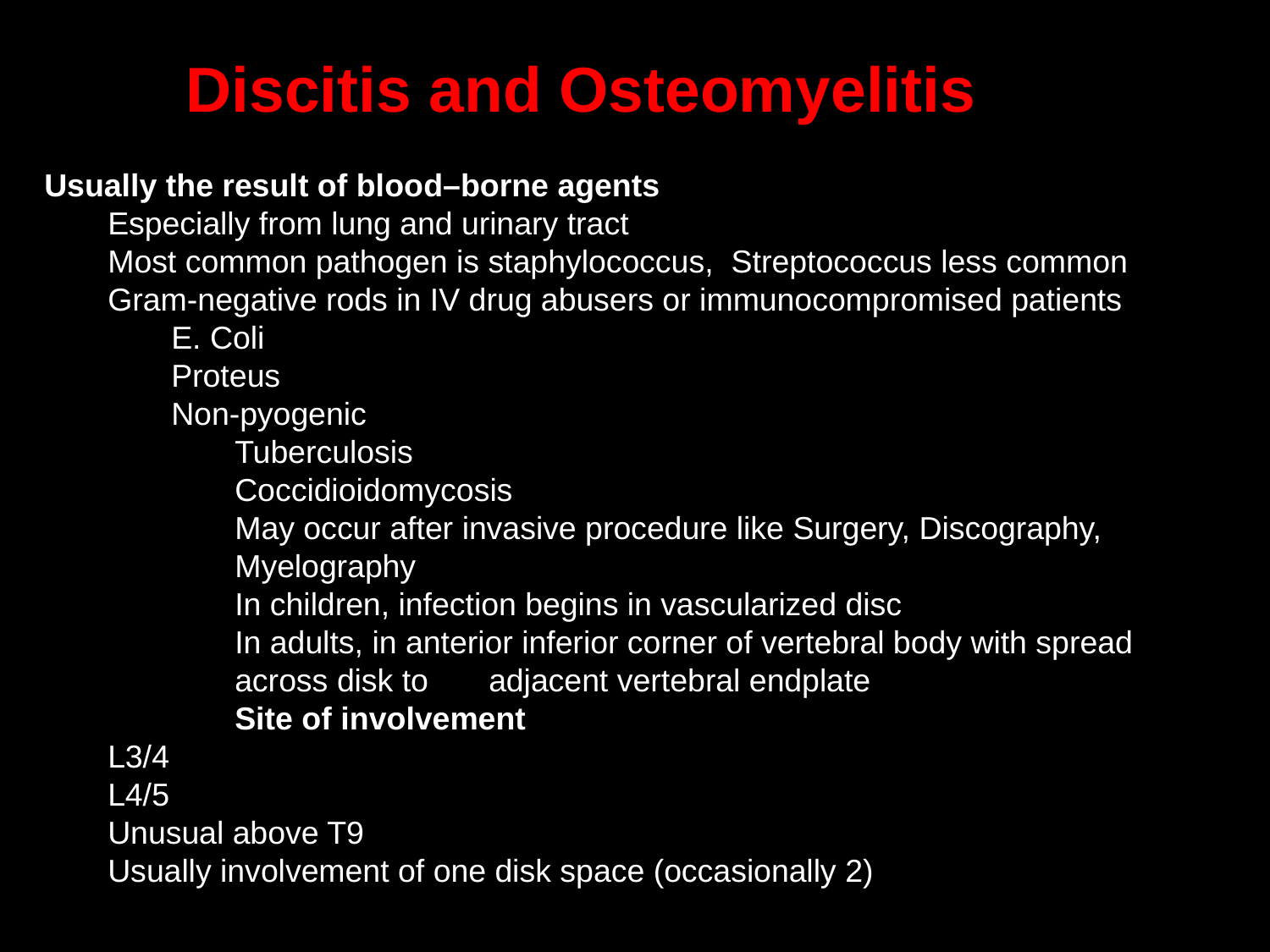

Discitis and Osteomyelitis
Usually the result of blood–borne agents
Especially from lung and urinary tract
Most common pathogen is staphylococcus,  Streptococcus less common
Gram-negative rods in IV drug abusers or immunocompromised patients
E. Coli
Proteus
Non-pyogenic
Tuberculosis
Coccidioidomycosis
May occur after invasive procedure like Surgery, Discography, Myelography
In children, infection begins in vascularized disc
In adults, in anterior inferior corner of vertebral body with spread across disk to 	adjacent vertebral endplate
Site of involvement
L3/4
L4/5
Unusual above T9
Usually involvement of one disk space (occasionally 2)